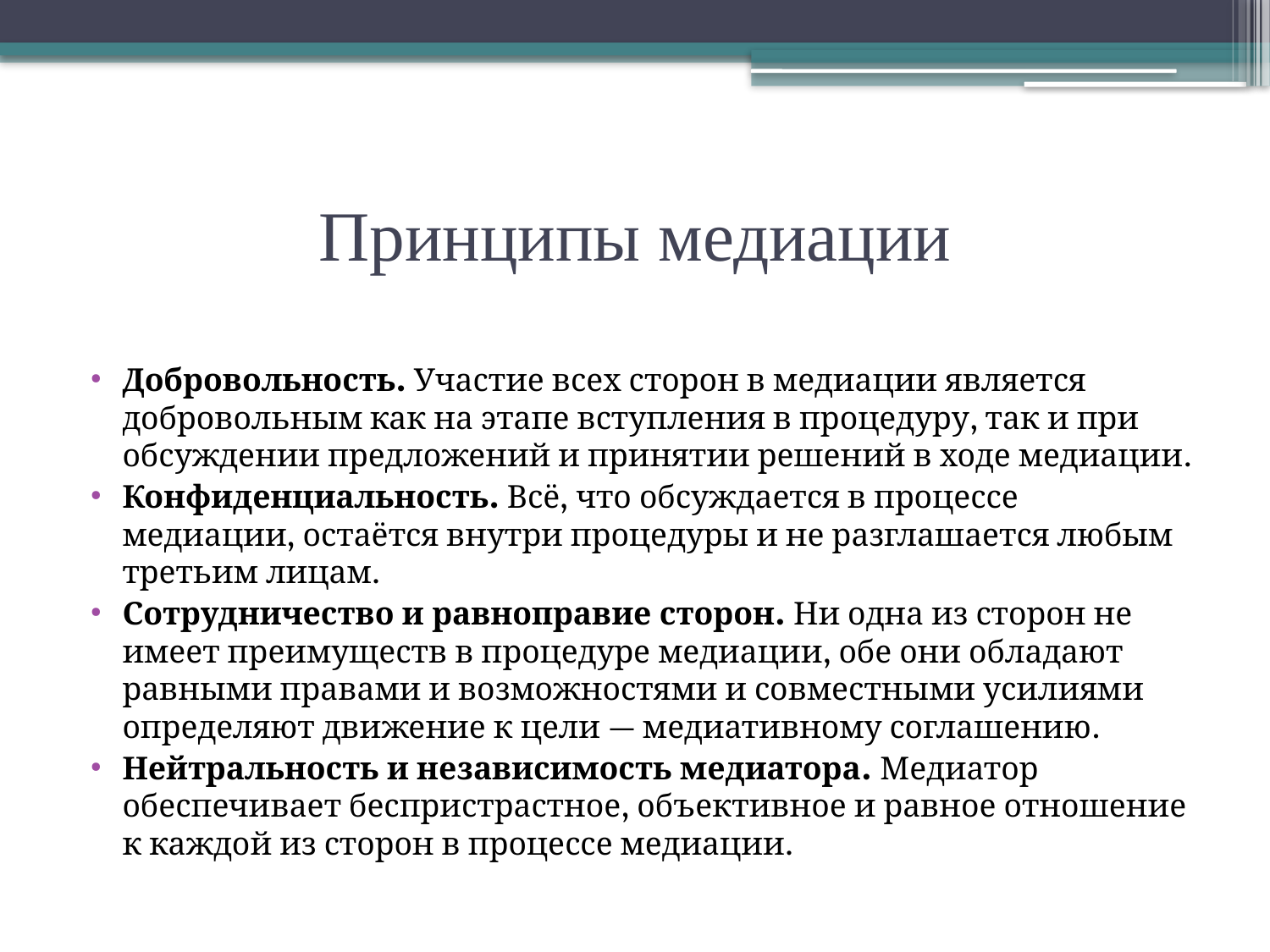

# Принципы медиации

Добровольность. Участие всех сторон в медиации является добровольным как на этапе вступления в процедуру, так и при обсуждении предложений и принятии решений в ходе медиации.
Конфиденциальность. Всё, что обсуждается в процессе медиации, остаётся внутри процедуры и не разглашается любым третьим лицам.
Сотрудничество и равноправие сторон. Ни одна из сторон не имеет преимуществ в процедуре медиации, обе они обладают равными правами и возможностями и совместными усилиями определяют движение к цели — медиативному соглашению.
Нейтральность и независимость медиатора. Медиатор обеспечивает беспристрастное, объективное и равное отношение к каждой из сторон в процессе медиации.